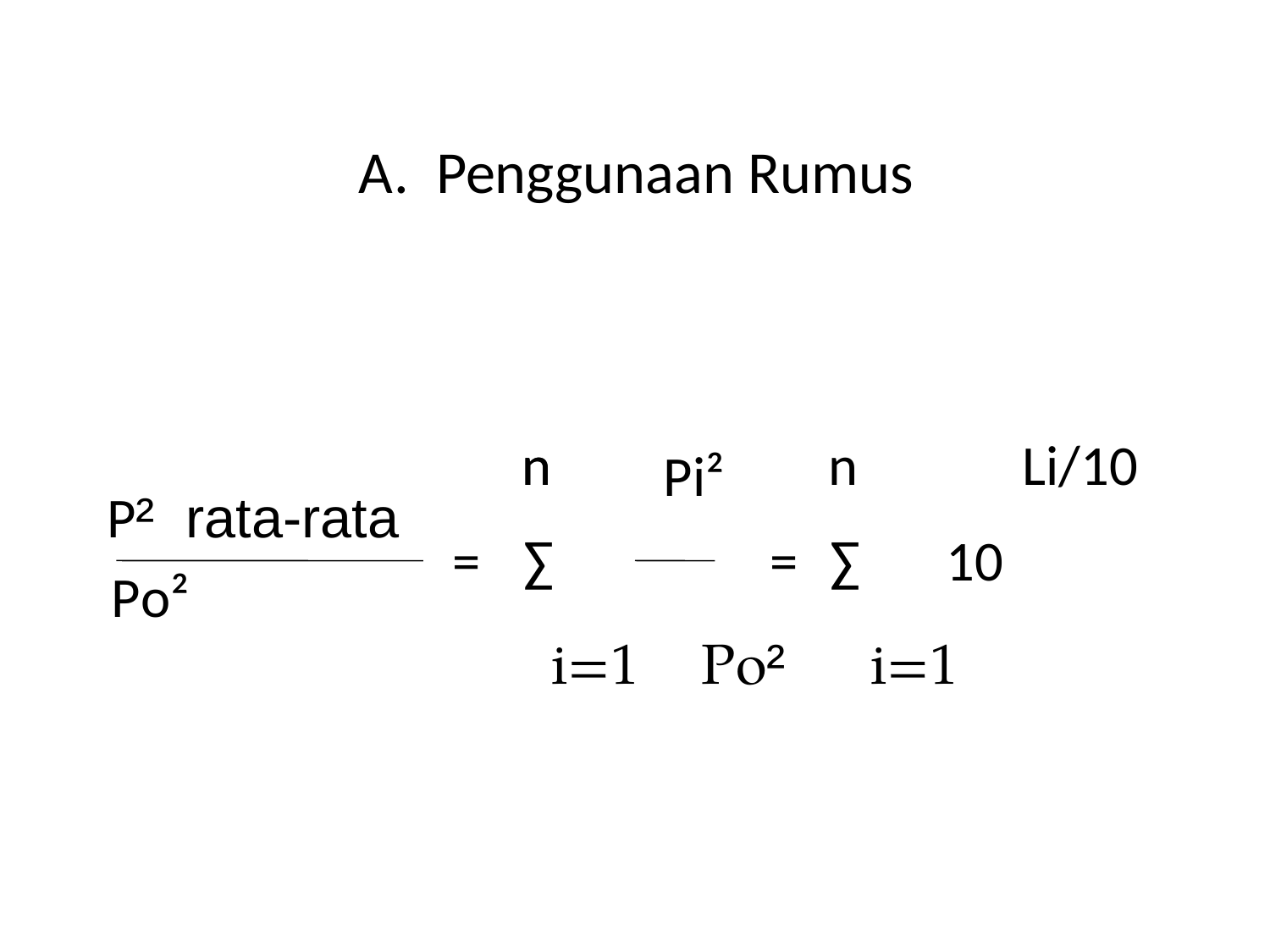

# A.  Penggunaan Rumus

 P²  rata-rata
 Po²
                             i=1    Po²      i=1
n
n
n
Li/10
Pi²
=
∑
=
∑
10